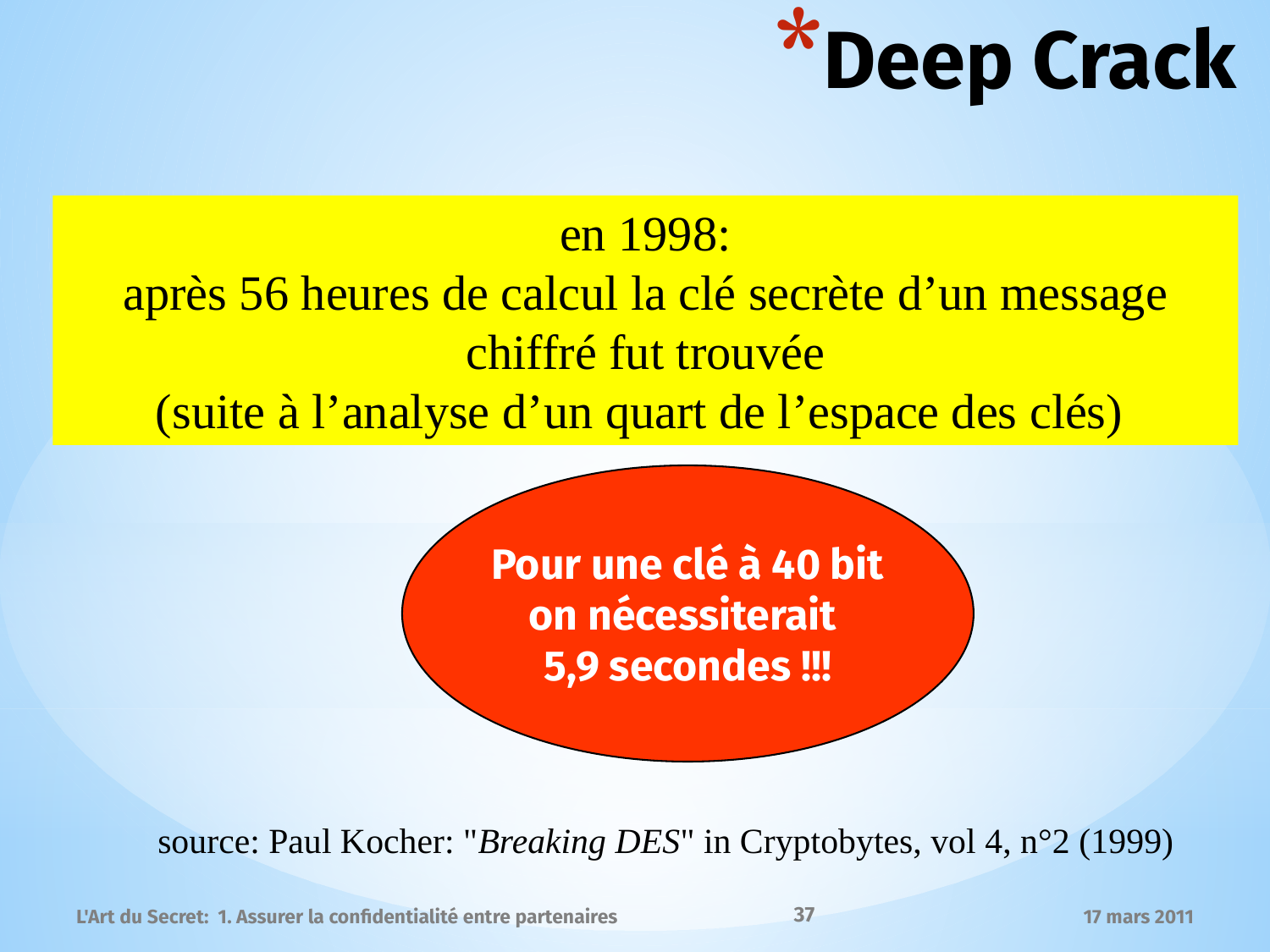

# Deep Crack
en 1998:
après 56 heures de calcul la clé secrète d’un message chiffré fut trouvée
(suite à l’analyse d’un quart de l’espace des clés)
Pour une clé à 40 bit
on nécessiterait
5,9 secondes !!!
It's time for those 128-, 192-, and 256-bit keys
source: Paul Kocher: "Breaking DES" in Cryptobytes, vol 4, n°2 (1999)
37
L'Art du Secret:  1. Assurer la confidentialité entre partenaires
17 mars 2011